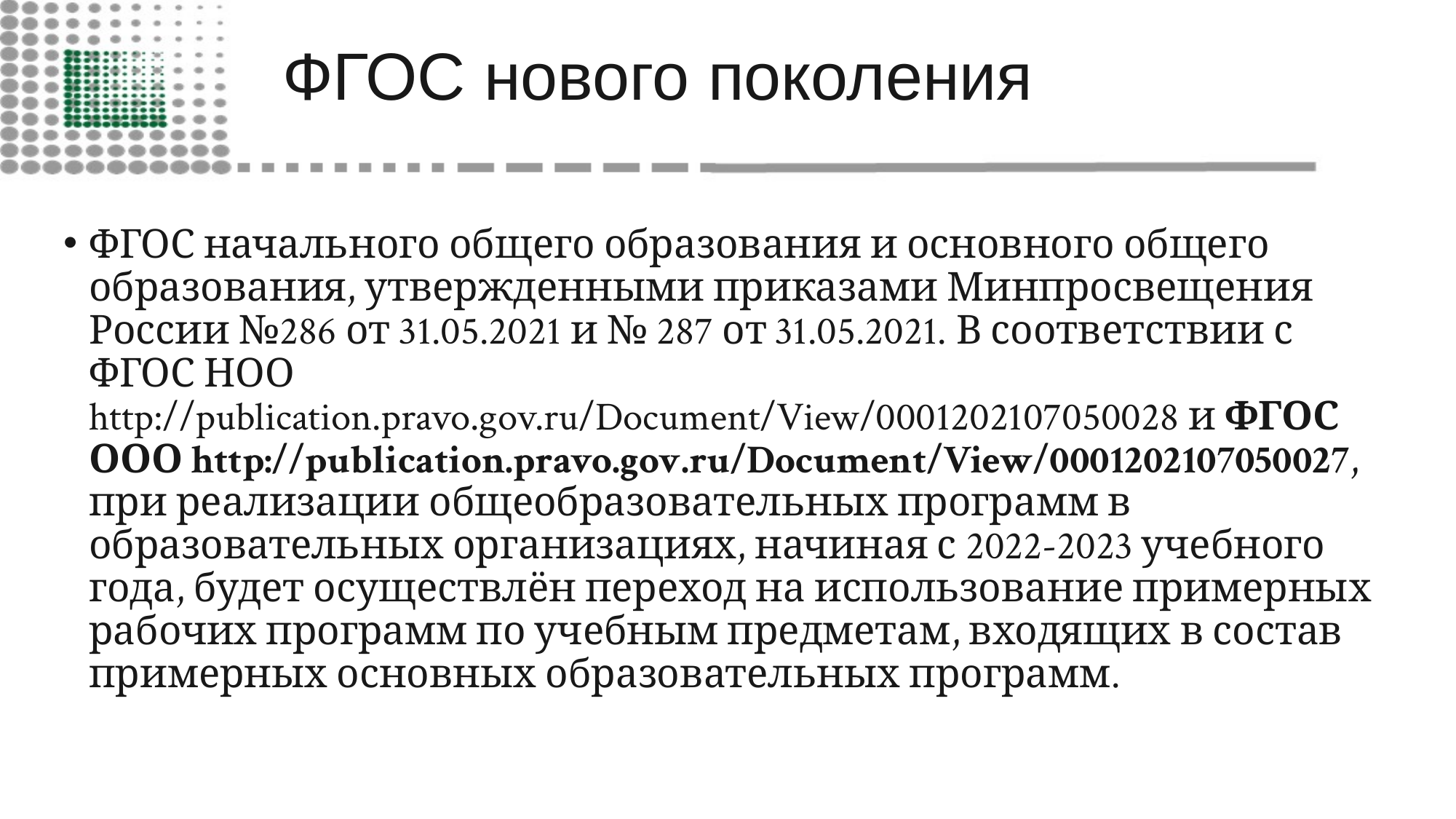

# ФГОС нового поколения
ФГОС начального общего образования и основного общего образования, утвержденными приказами Минпросвещения России №286 от 31.05.2021 и № 287 от 31.05.2021. В соответствии с ФГОС НОО http://publication.pravo.gov.ru/Document/View/0001202107050028 и ФГОС ООО http://publication.pravo.gov.ru/Document/View/0001202107050027, при реализации общеобразовательных программ в образовательных организациях, начиная с 2022-2023 учебного года, будет осуществлён переход на использование примерных рабочих программ по учебным предметам, входящих в состав примерных основных образовательных программ.